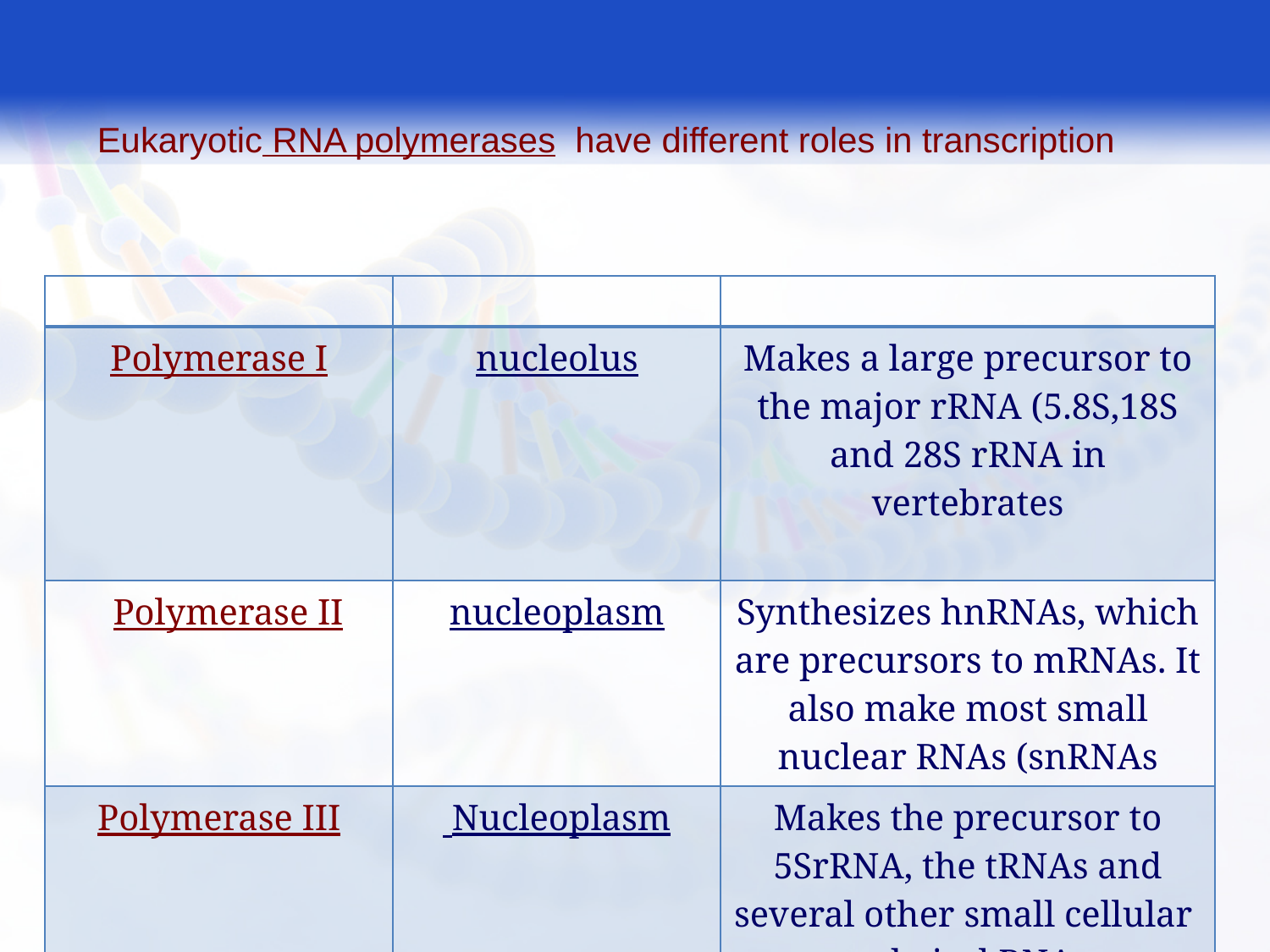

# Eukaryotic RNA polymerases  have different roles in transcription
|  |  |  |
| --- | --- | --- |
| Polymerase I | nucleolus | Makes a large precursor to the major rRNA (5.8S,18S and 28S rRNA in vertebrates |
| Polymerase II | nucleoplasm | Synthesizes hnRNAs, which are precursors to mRNAs. It also make most small nuclear RNAs (snRNAs |
| Polymerase III | Nucleoplasm | Makes the precursor to 5SrRNA, the tRNAs and several other small cellular and viral RNAs. |